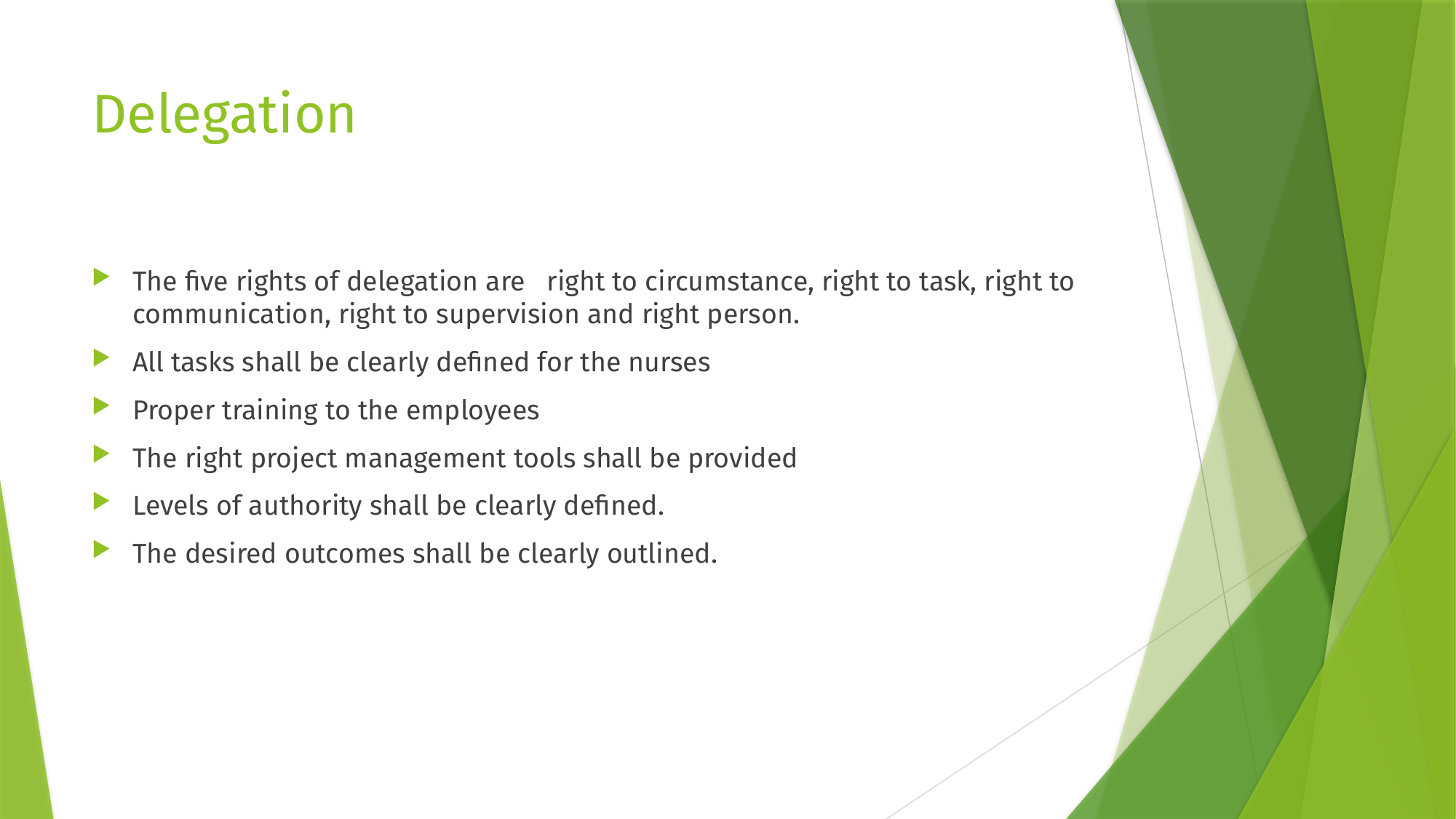

# Delegation
The five rights of delegation are   right to circumstance, right to task, right to communication, right to supervision and right person.
All tasks shall be clearly defined for the nurses
Proper training to the employees
The right project management tools shall be provided
Levels of authority shall be clearly defined.
The desired outcomes shall be clearly outlined.